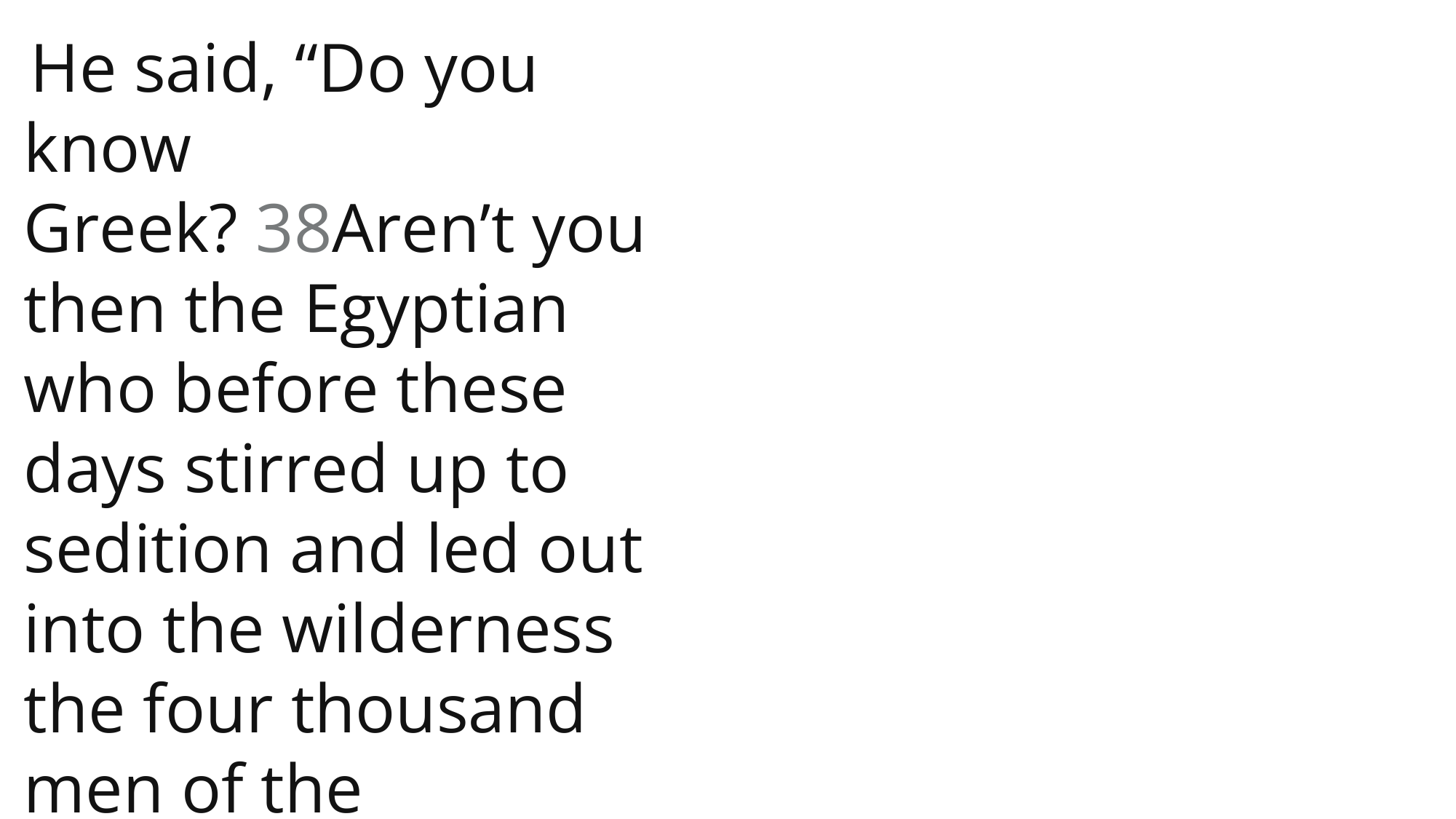

He said, “Do you know Greek? 38Aren’t you then the Egyptian who before these days stirred up to sedition and led out into the wilderness the four thousand men of the Assassins?”